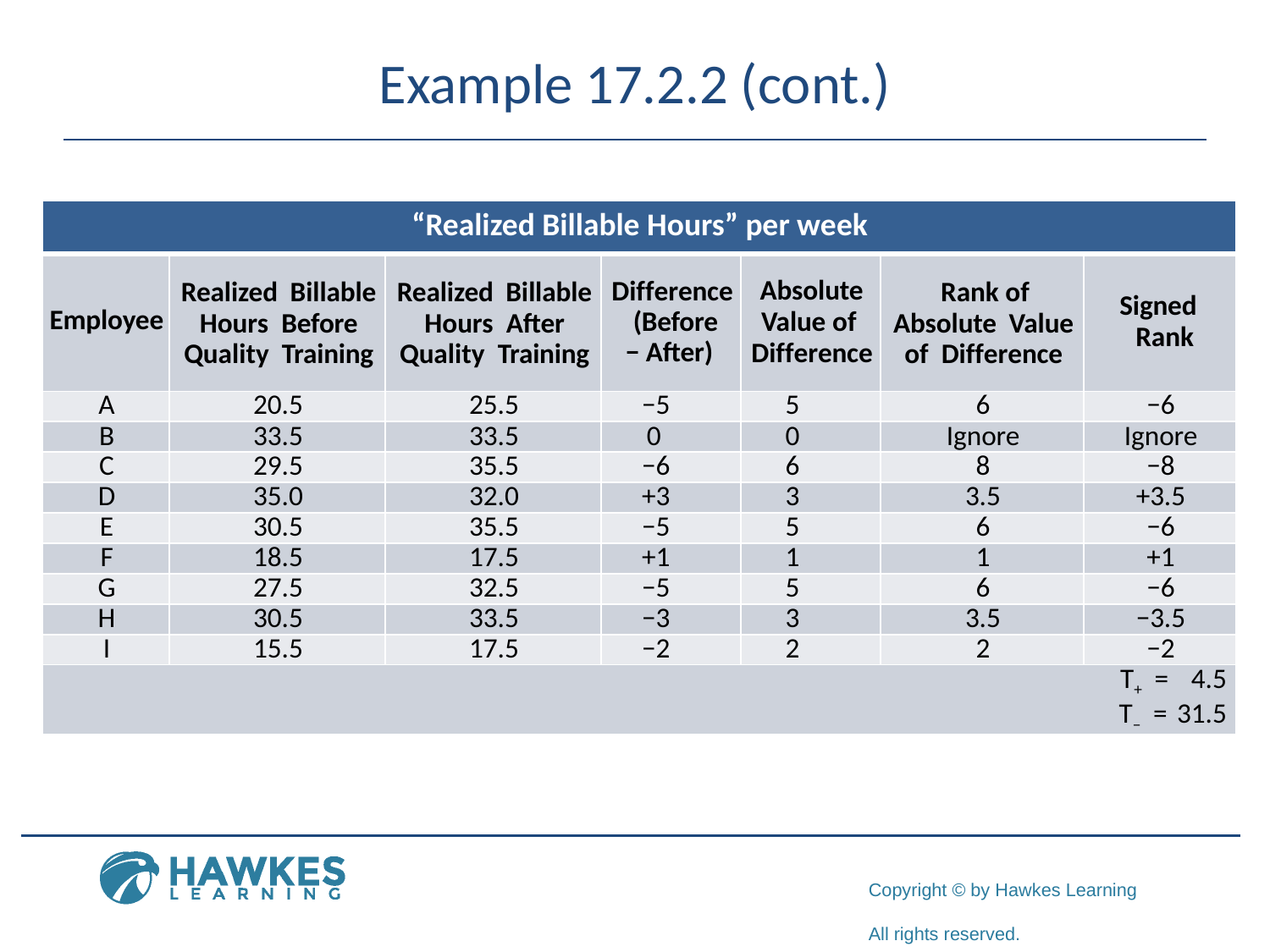

# Example 17.2.2 (cont.)
| “Realized Billable Hours” per week |  |  |  |  |  |  |
| --- | --- | --- | --- | --- | --- | --- |
| Employee | Realized Billable Hours Before Quality Training | Realized Billable Hours After Quality Training | Difference (Before − After) | Absolute Value of Difference | Rank of Absolute Value of Difference | Signed Rank |
| A | 20.5 | 25.5 | −5 | 5 | 6 | −6 |
| B | 33.5 | 33.5 | 0 | 0 | Ignore | Ignore |
| C | 29.5 | 35.5 | −6 | 6 | 8 | −8 |
| D | 35.0 | 32.0 | +3 | 3 | 3.5 | +3.5 |
| E | 30.5 | 35.5 | −5 | 5 | 6 | −6 |
| F | 18.5 | 17.5 | +1 | 1 | 1 | +1 |
| G | 27.5 | 32.5 | −5 | 5 | 6 | −6 |
| H | 30.5 | 33.5 | −3 | 3 | 3.5 | −3.5 |
| I | 15.5 | 17.5 | −2 | 2 | 2 | −2 |
| T+ = 4.5 T− = 31.5 |  |  |  |  |  |  |